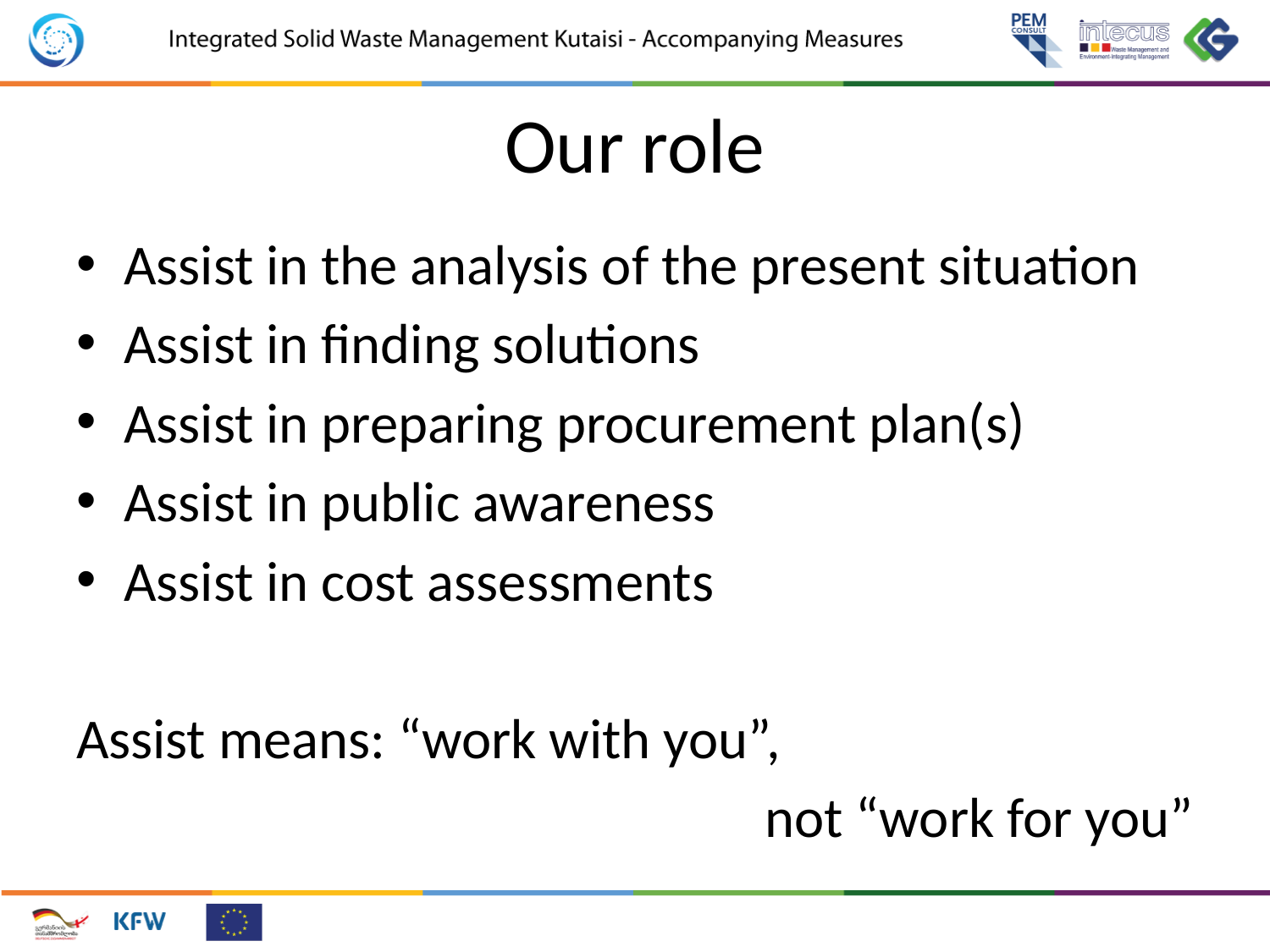

# Our role
Assist in the analysis of the present situation
Assist in finding solutions
Assist in preparing procurement plan(s)
Assist in public awareness
Assist in cost assessments

Assist means: “work with you”,
not “work for you”